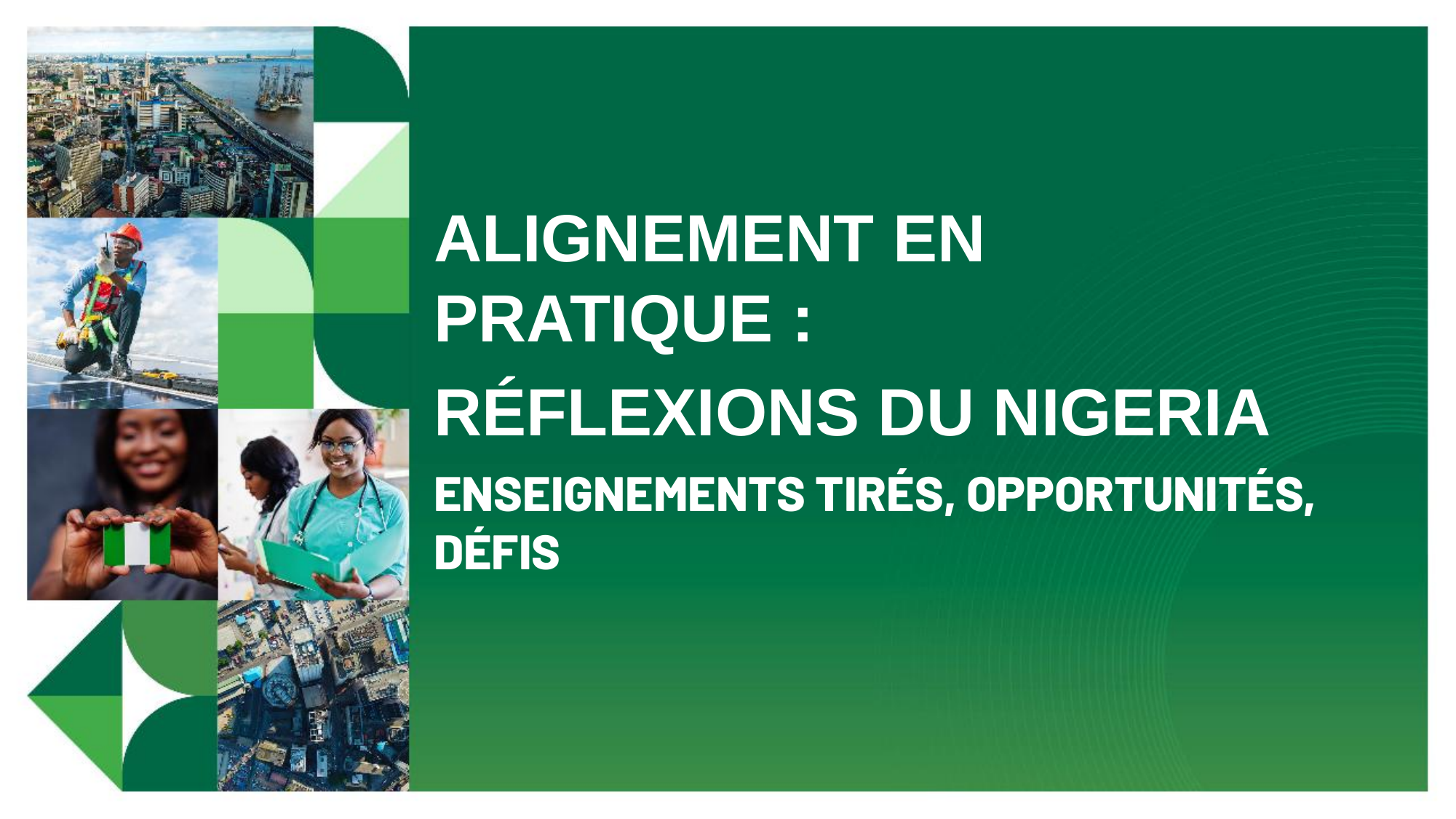

ALIGNEMENT EN PRATIQUE :
RÉFLEXIONS DU NIGERIA
ENSEIGNEMENTS TIRÉS, OPPORTUNITÉS, DÉFIS